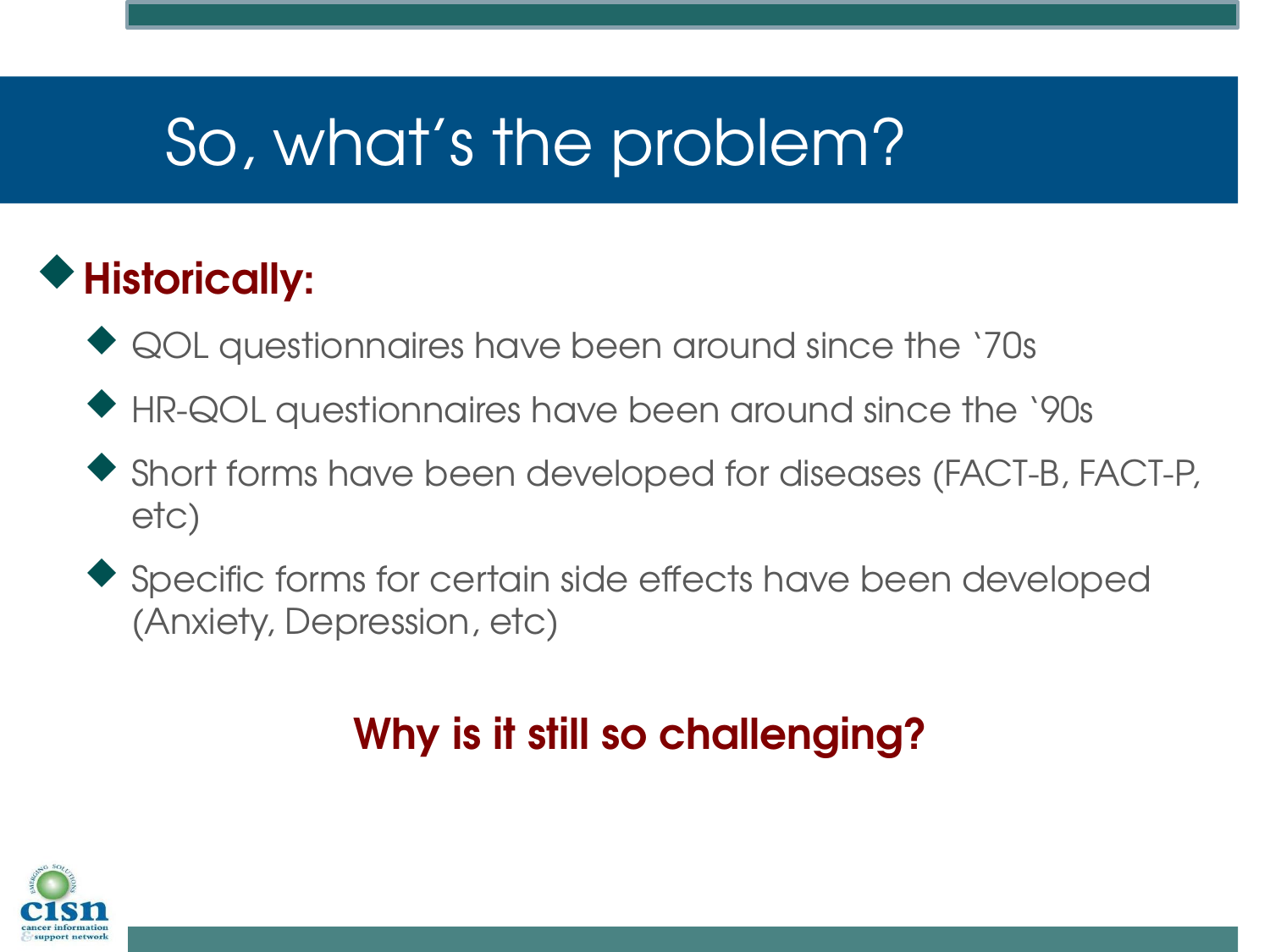

# So, what’s the problem?
Historically:
QOL questionnaires have been around since the ‘70s
HR-QOL questionnaires have been around since the ‘90s
Short forms have been developed for diseases (FACT-B, FACT-P, etc)
Specific forms for certain side effects have been developed (Anxiety, Depression, etc)

Why is it still so challenging?